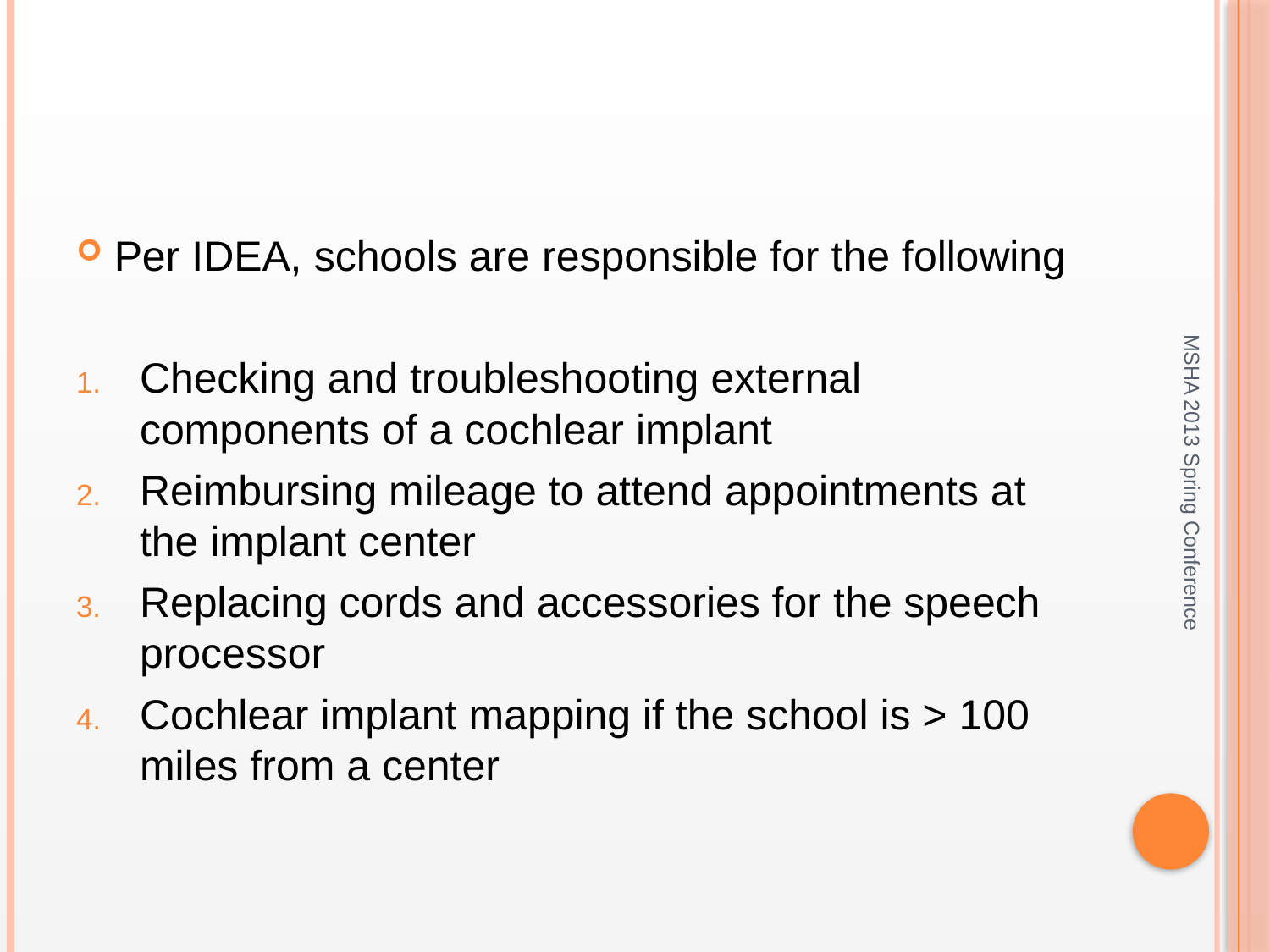

#
Per IDEA, schools are responsible for the following

Checking and troubleshooting external components of a cochlear implant
Reimbursing mileage to attend appointments at the implant center
Replacing cords and accessories for the speech processor
Cochlear implant mapping if the school is > 100 miles from a center
MSHA 2013 Spring Conference